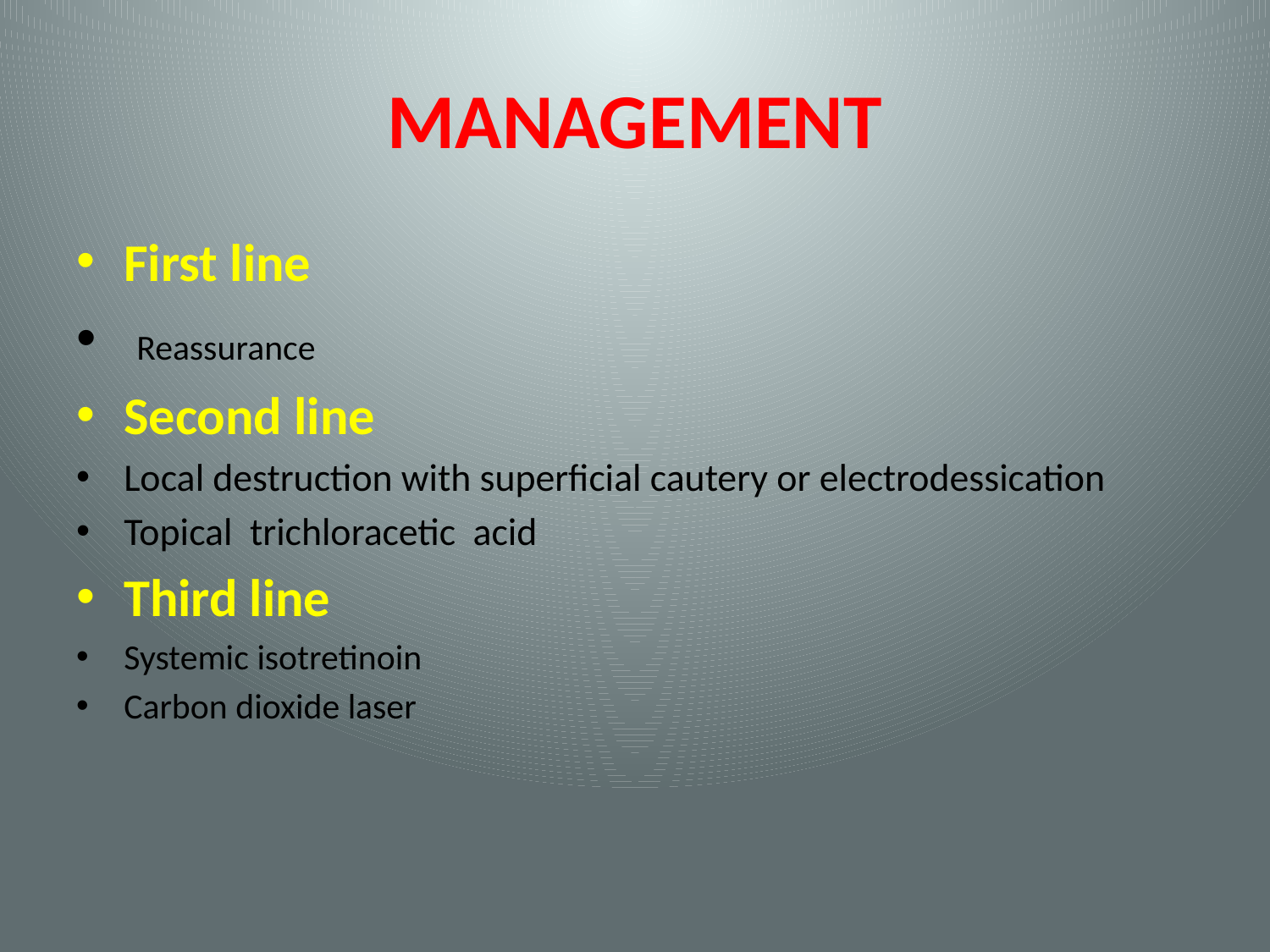

# MANAGEMENT
First line
 Reassurance
Second line
Local destruction with superficial cautery or electrodessication
Topical  trichloracetic  acid
Third line
Systemic isotretinoin
Carbon dioxide laser